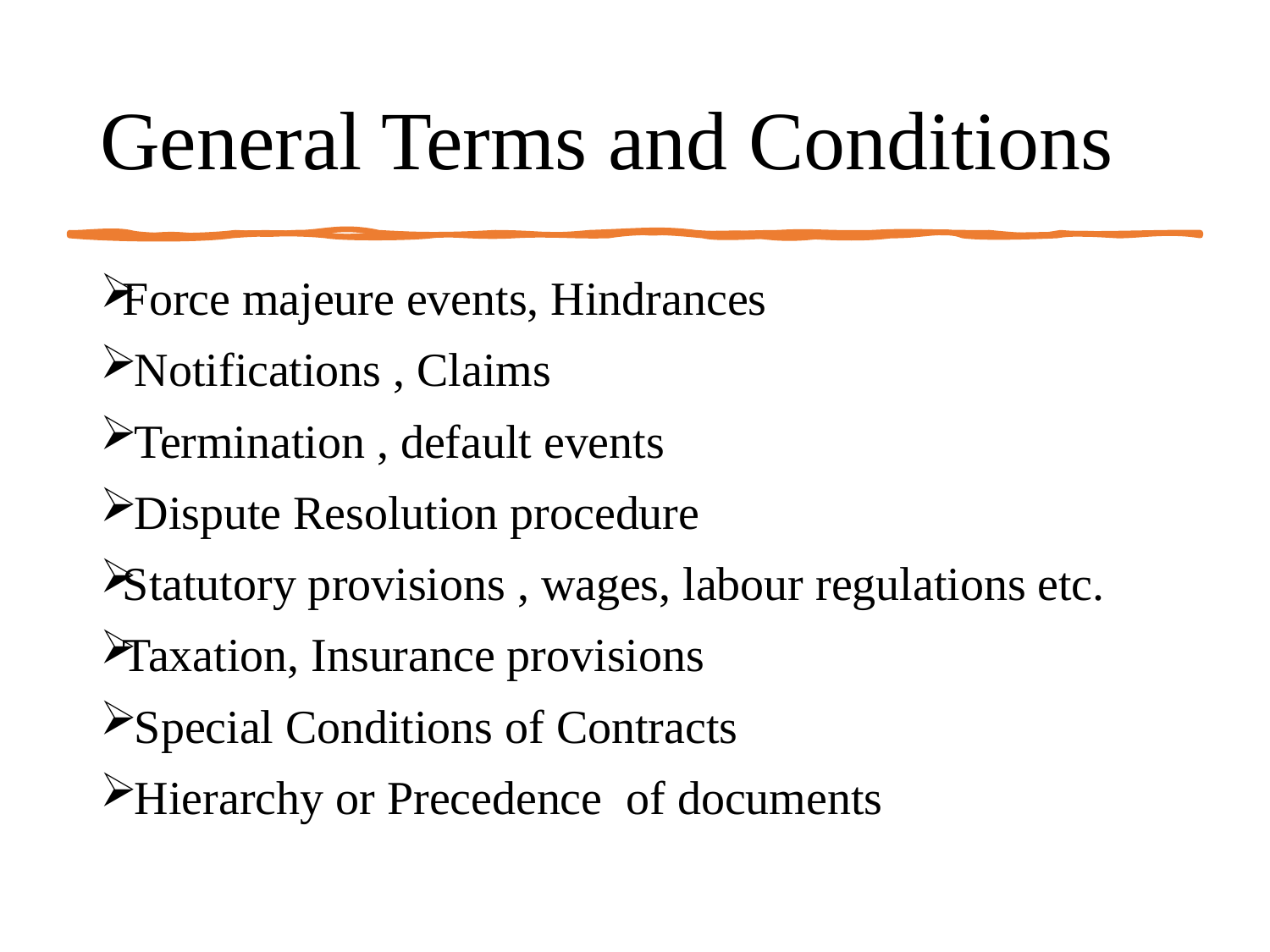

# General Terms and Conditions

Force majeure events, Hindrances
 Notifications , Claims
 Termination , default events
 Dispute Resolution procedure
Statutory provisions , wages, labour regulations etc.
Taxation, Insurance provisions
 Special Conditions of Contracts
 Hierarchy or Precedence  of documents